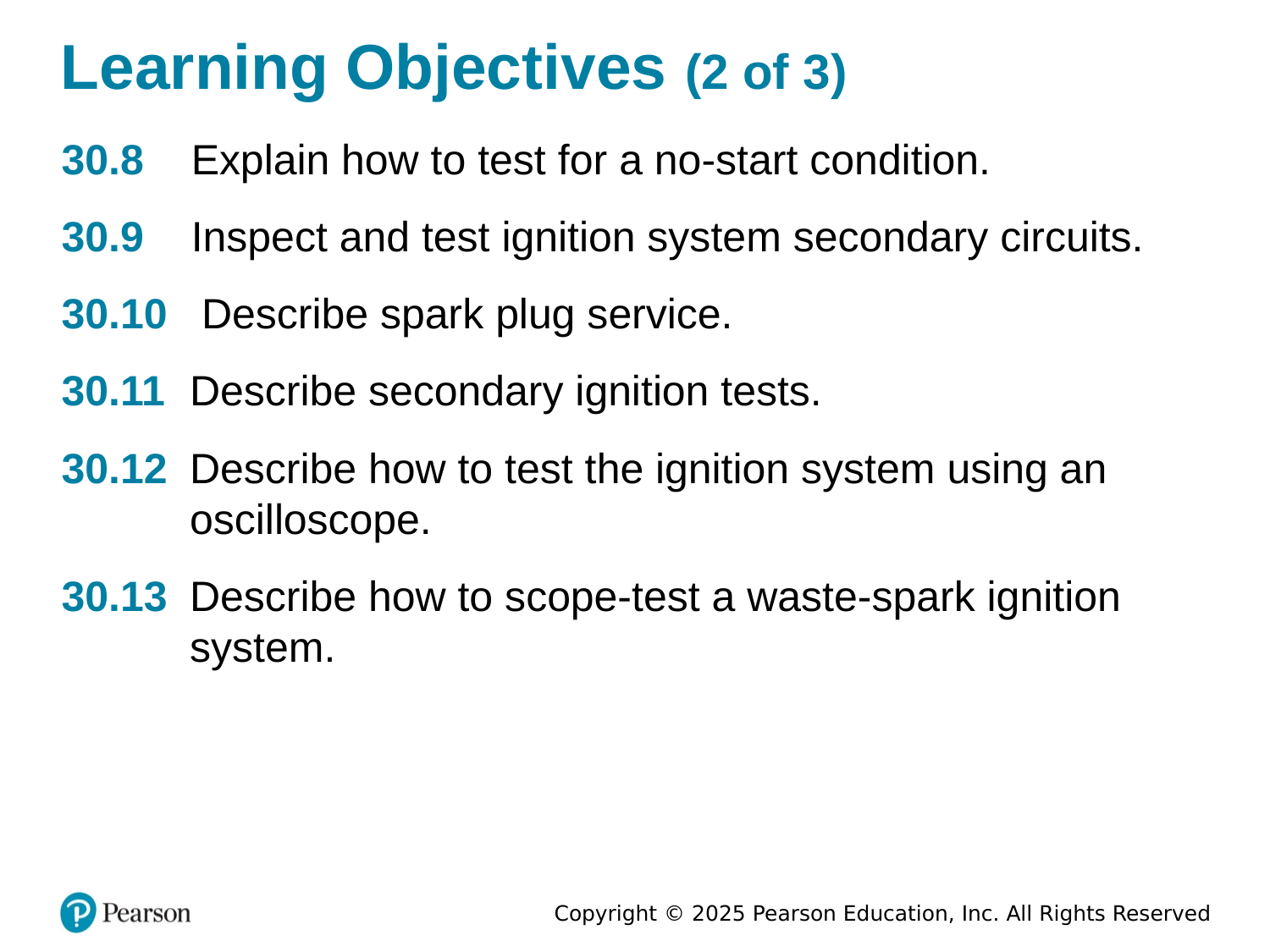

# Learning Objectives (2 of 3)
30.8	Explain how to test for a no-start condition.
30.9	Inspect and test ignition system secondary circuits.
30.10	 Describe spark plug service.
30.11	Describe secondary ignition tests.
30.12	Describe how to test the ignition system using an oscilloscope.
30.13	Describe how to scope-test a waste-spark ignition system.